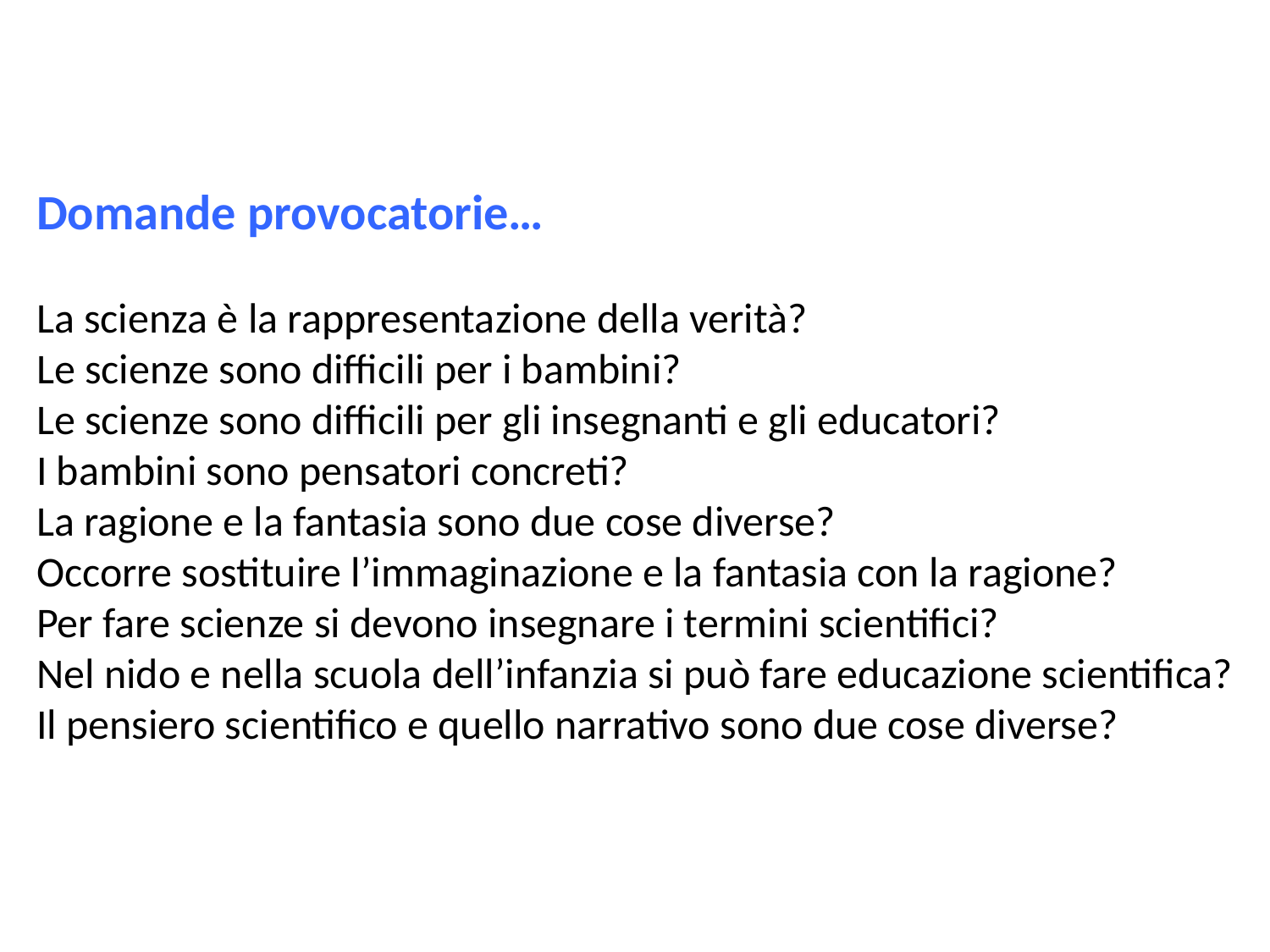

Domande provocatorie…

La scienza è la rappresentazione della verità?
Le scienze sono difficili per i bambini?
Le scienze sono difficili per gli insegnanti e gli educatori?
I bambini sono pensatori concreti?
La ragione e la fantasia sono due cose diverse?
Occorre sostituire l’immaginazione e la fantasia con la ragione?
Per fare scienze si devono insegnare i termini scientifici?
Nel nido e nella scuola dell’infanzia si può fare educazione scientifica?
Il pensiero scientifico e quello narrativo sono due cose diverse?